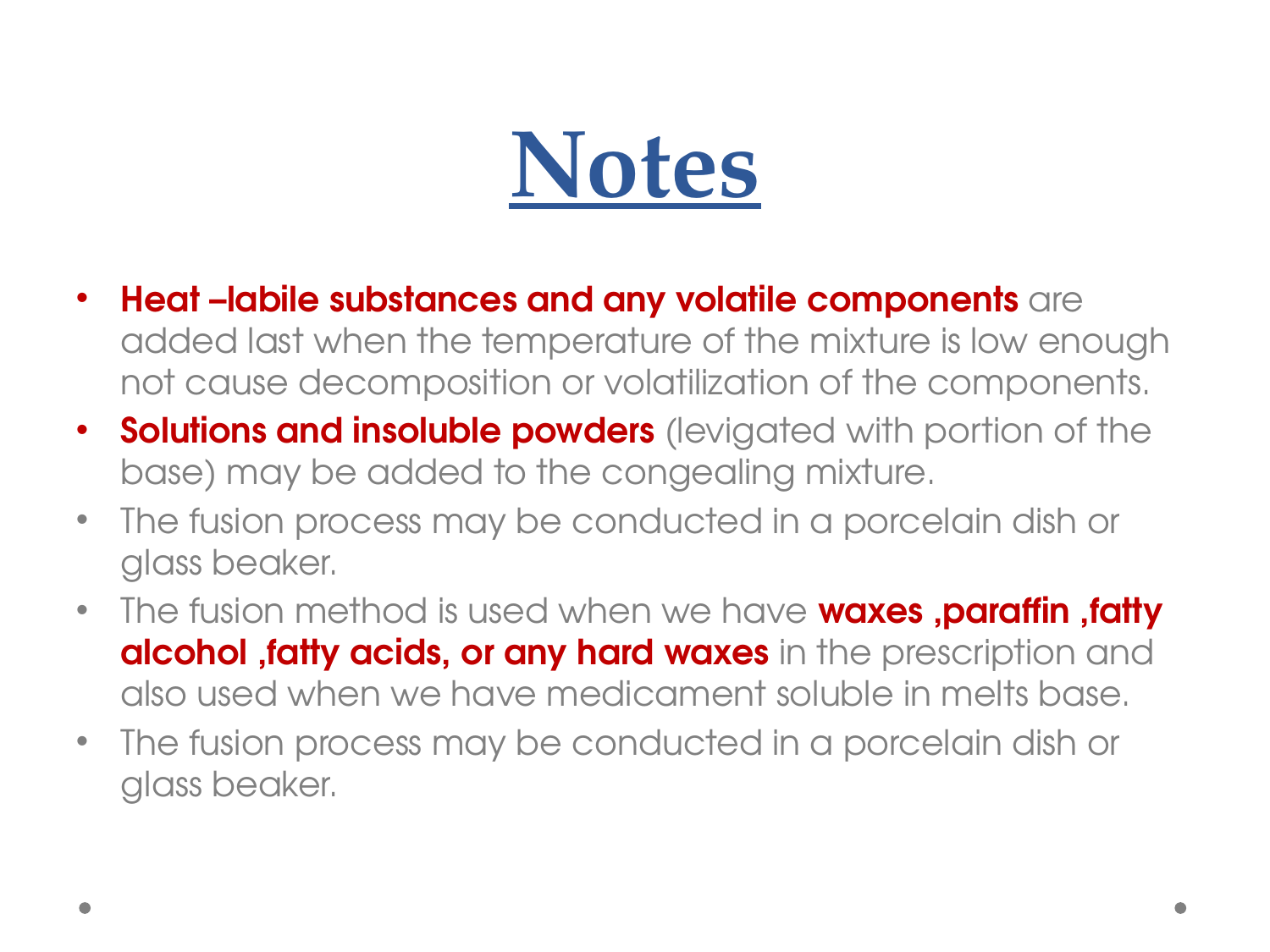

Notes

Heat –labile substances and any volatile components are added last when the temperature of the mixture is low enough not cause decomposition or volatilization of the components.
Solutions and insoluble powders (levigated with portion of the base) may be added to the congealing mixture.
The fusion process may be conducted in a porcelain dish or glass beaker.
The fusion method is used when we have waxes ,paraffin ,fatty alcohol ,fatty acids, or any hard waxes in the prescription and also used when we have medicament soluble in melts base.
The fusion process may be conducted in a porcelain dish or glass beaker.